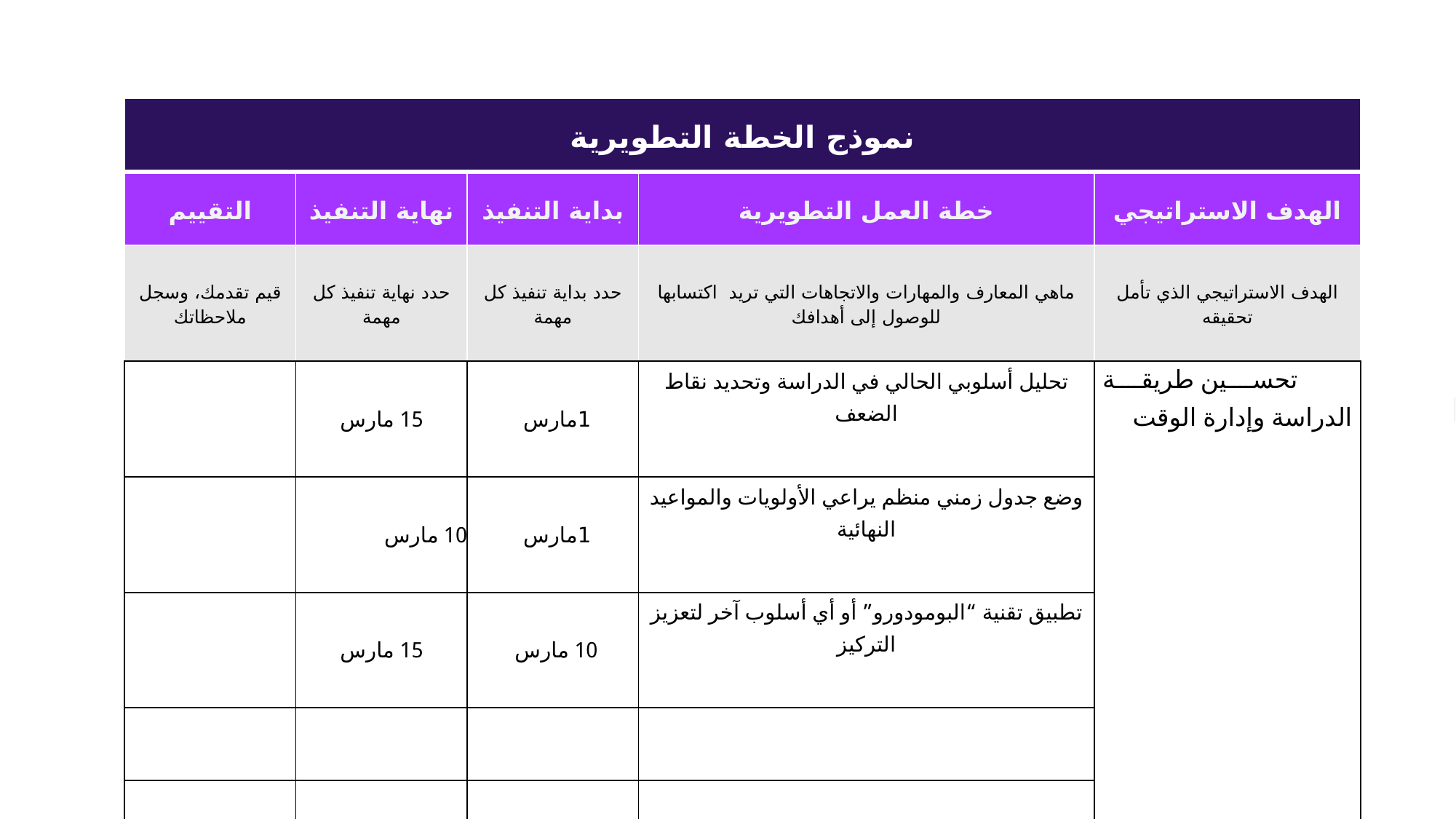

| نموذج الخطة التطويرية |  |  |  |  |
| --- | --- | --- | --- | --- |
| التقييم | نهاية التنفيذ | بداية التنفيذ | خطة العمل التطويرية | الهدف الاستراتيجي |
| قيم تقدمك، وسجل ملاحظاتك | حدد نهاية تنفيذ كل مهمة | حدد بداية تنفيذ كل مهمة | ماهي المعارف والمهارات والاتجاهات التي تريد اكتسابها للوصول إلى أهدافك | الهدف الاستراتيجي الذي تأمل تحقيقه |
|  | 15 مارس | 1مارس | تحليل أسلوبي الحالي في الدراسة وتحديد نقاط الضعف | تحسين طريقة الدراسة وإدارة الوقت |
|  | 10 مارس | 1مارس | وضع جدول زمني منظم يراعي الأولويات والمواعيد النهائية |  |
|  | 15 مارس | 10 مارس | تطبيق تقنية “البومودورو” أو أي أسلوب آخر لتعزيز التركيز |  |
|  |  |  |  |  |
|  |  |  |  |  |